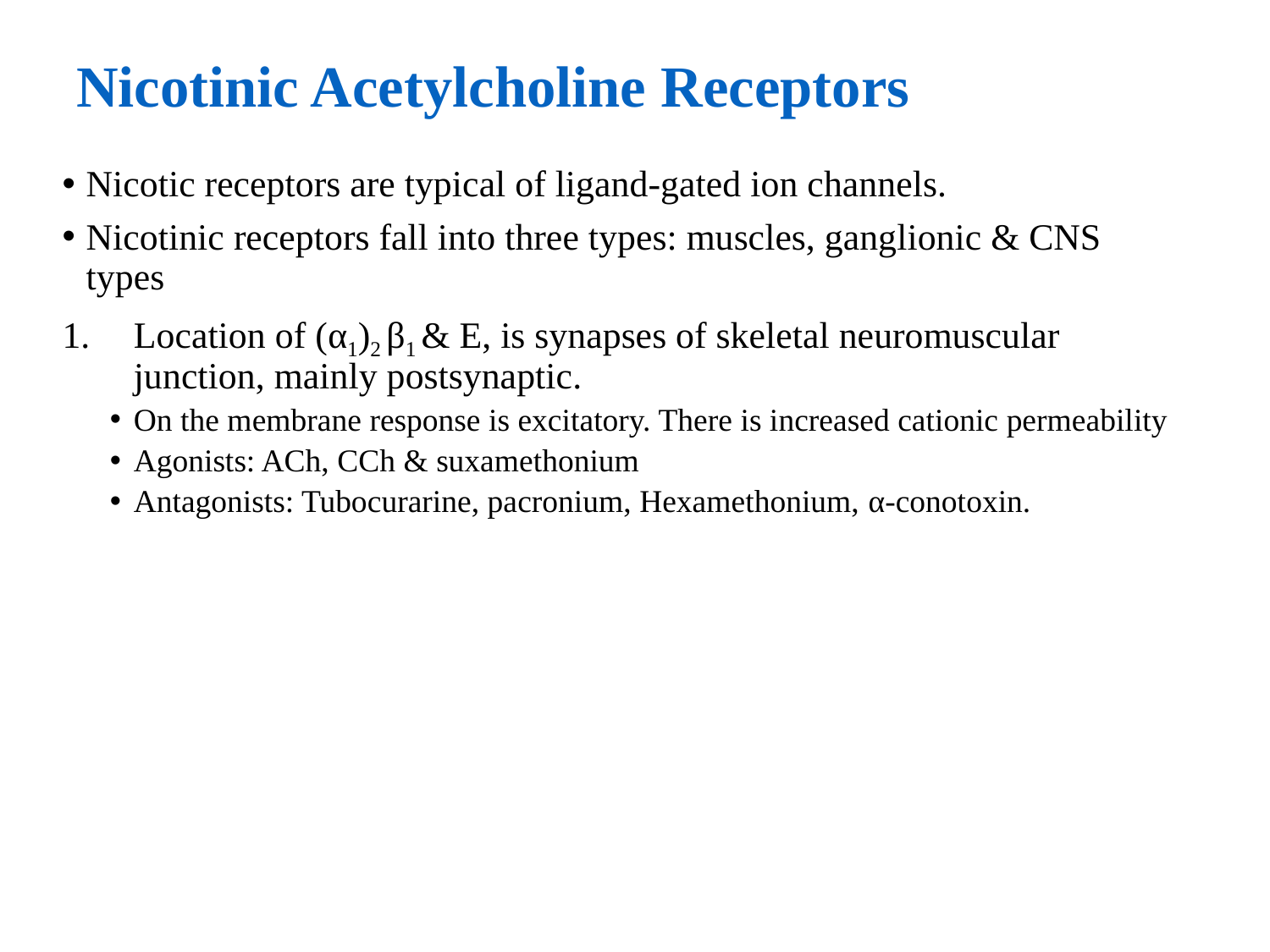

# Nicotinic Acetylcholine Receptors
Nicotic receptors are typical of ligand-gated ion channels.
Nicotinic receptors fall into three types: muscles, ganglionic & CNS types
Location of (α1)2 β1 & E, is synapses of skeletal neuromuscular junction, mainly postsynaptic.
On the membrane response is excitatory. There is increased cationic permeability
Agonists: ACh, CCh & suxamethonium
Antagonists: Tubocurarine, pacronium, Hexamethonium, α-conotoxin.